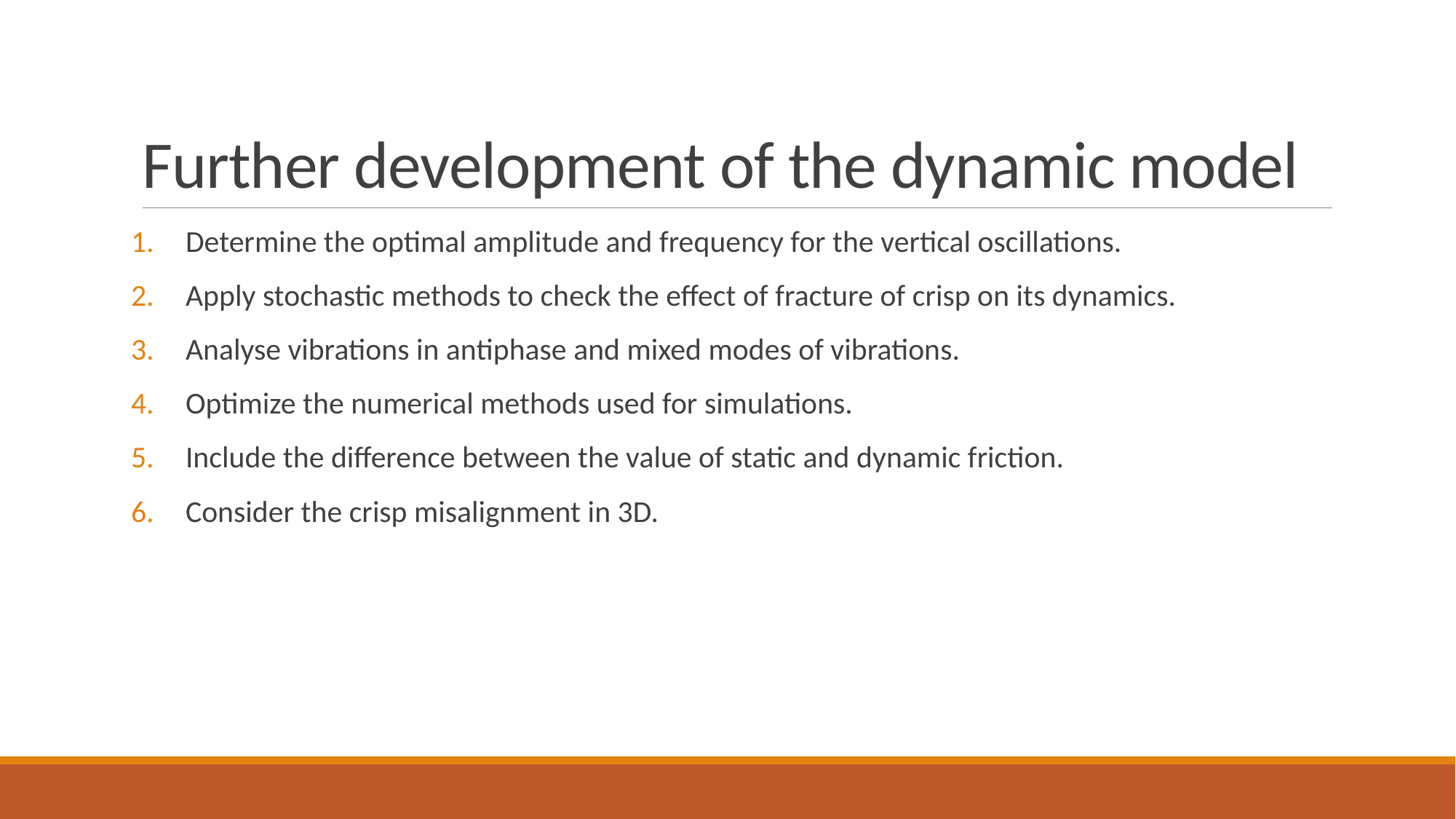

# Further development of the dynamic model
Determine the optimal amplitude and frequency for the vertical oscillations.
Apply stochastic methods to check the effect of fracture of crisp on its dynamics.
Analyse vibrations in antiphase and mixed modes of vibrations.
Optimize the numerical methods used for simulations.
Include the difference between the value of static and dynamic friction.
Consider the crisp misalignment in 3D.